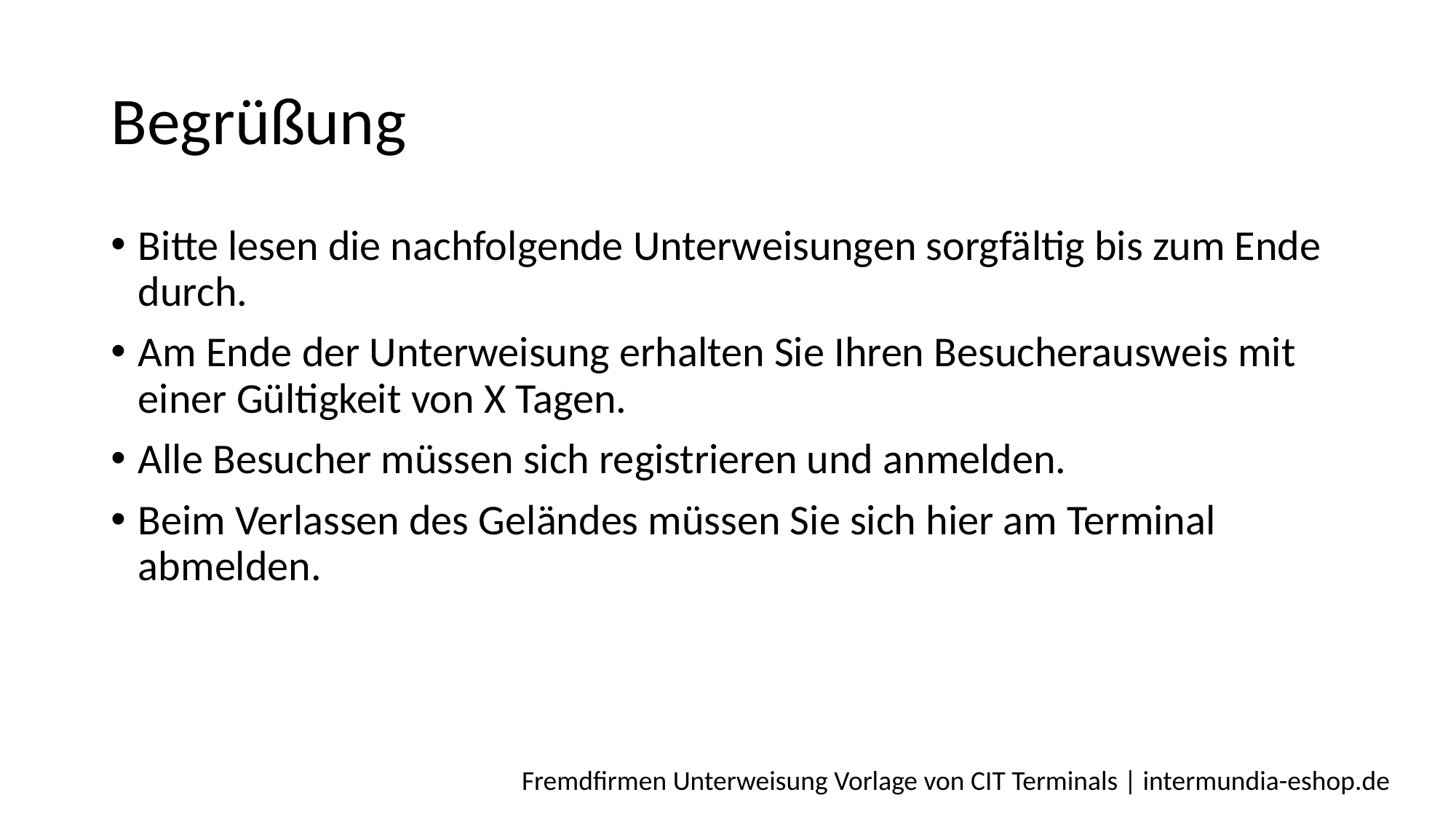

# Begrüßung
Bitte lesen die nachfolgende Unterweisungen sorgfältig bis zum Ende durch.
Am Ende der Unterweisung erhalten Sie Ihren Besucherausweis mit einer Gültigkeit von X Tagen.
Alle Besucher müssen sich registrieren und anmelden.
Beim Verlassen des Geländes müssen Sie sich hier am Terminal abmelden.
Fremdfirmen Unterweisung Vorlage von CIT Terminals | intermundia-eshop.de